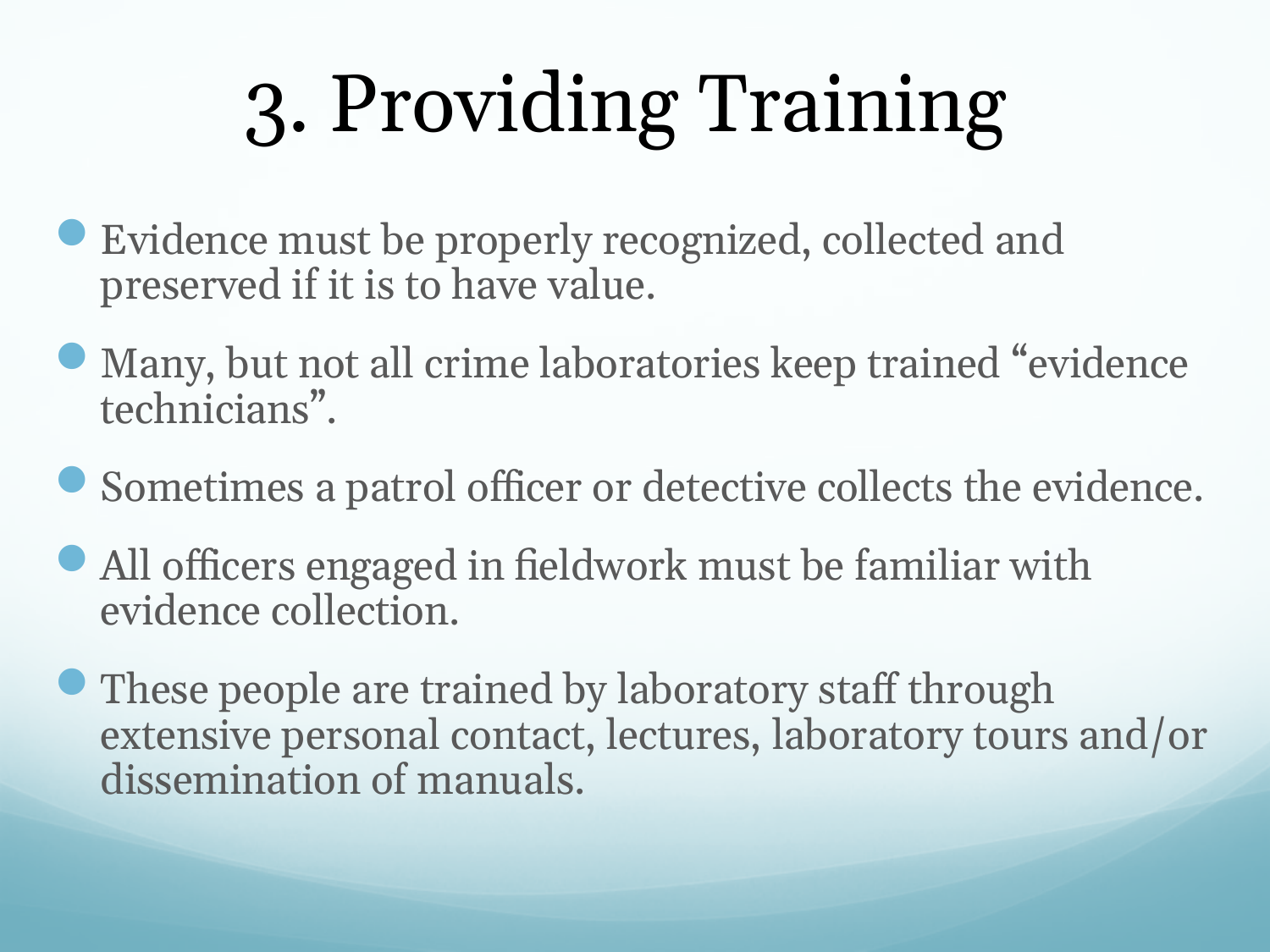

# 3. Providing Training
Evidence must be properly recognized, collected and preserved if it is to have value.
Many, but not all crime laboratories keep trained “evidence technicians”.
Sometimes a patrol officer or detective collects the evidence.
All officers engaged in fieldwork must be familiar with evidence collection.
These people are trained by laboratory staff through extensive personal contact, lectures, laboratory tours and/or dissemination of manuals.